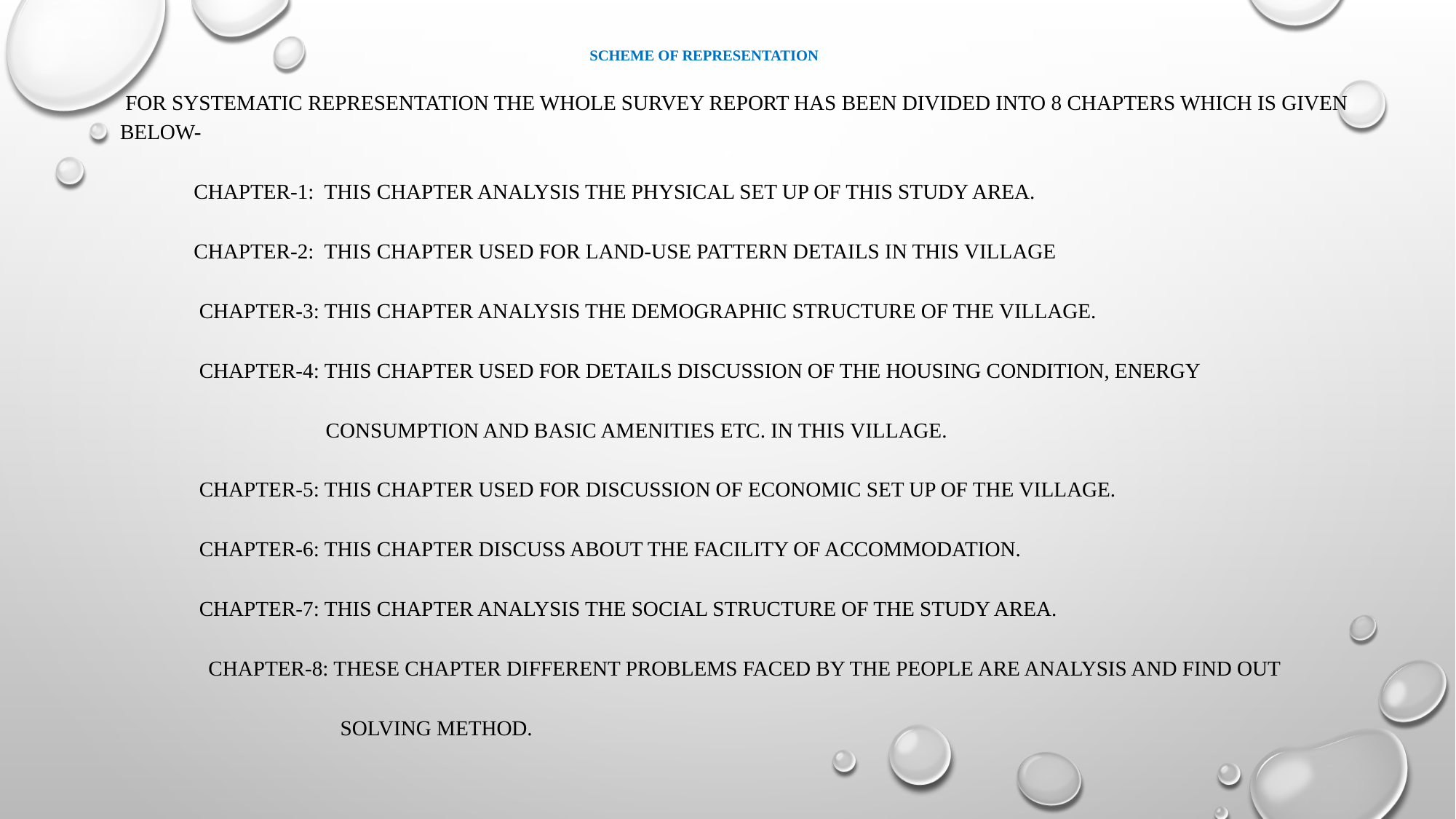

# SCHEME OF REPRESENTATION
 For systematic representation the whole survey report has been divided into 8 chapters which is given below-
              CHAPTER-1:  This chapter analysis the physical set up of this study area.
              CHAPTER-2:  This chapter used for land-use pattern details in this village
               CHAPTER-3: This chapter analysis the demographic structure of the village.
               CHAPTER-4: This chapter used for details discussion of the housing condition, energy
                                       consumption and basic amenities etc. in this village.
               CHAPTER-5: This chapter used for discussion of economic set up of the village.
               CHAPTER-6: This chapter discuss about the facility of accommodation.
               CHAPTER-7: This chapter analysis the social structure of the study area.
         CHAPTER-8: These chapter different problems faced by the people are analysis and find out
                                  solving method.